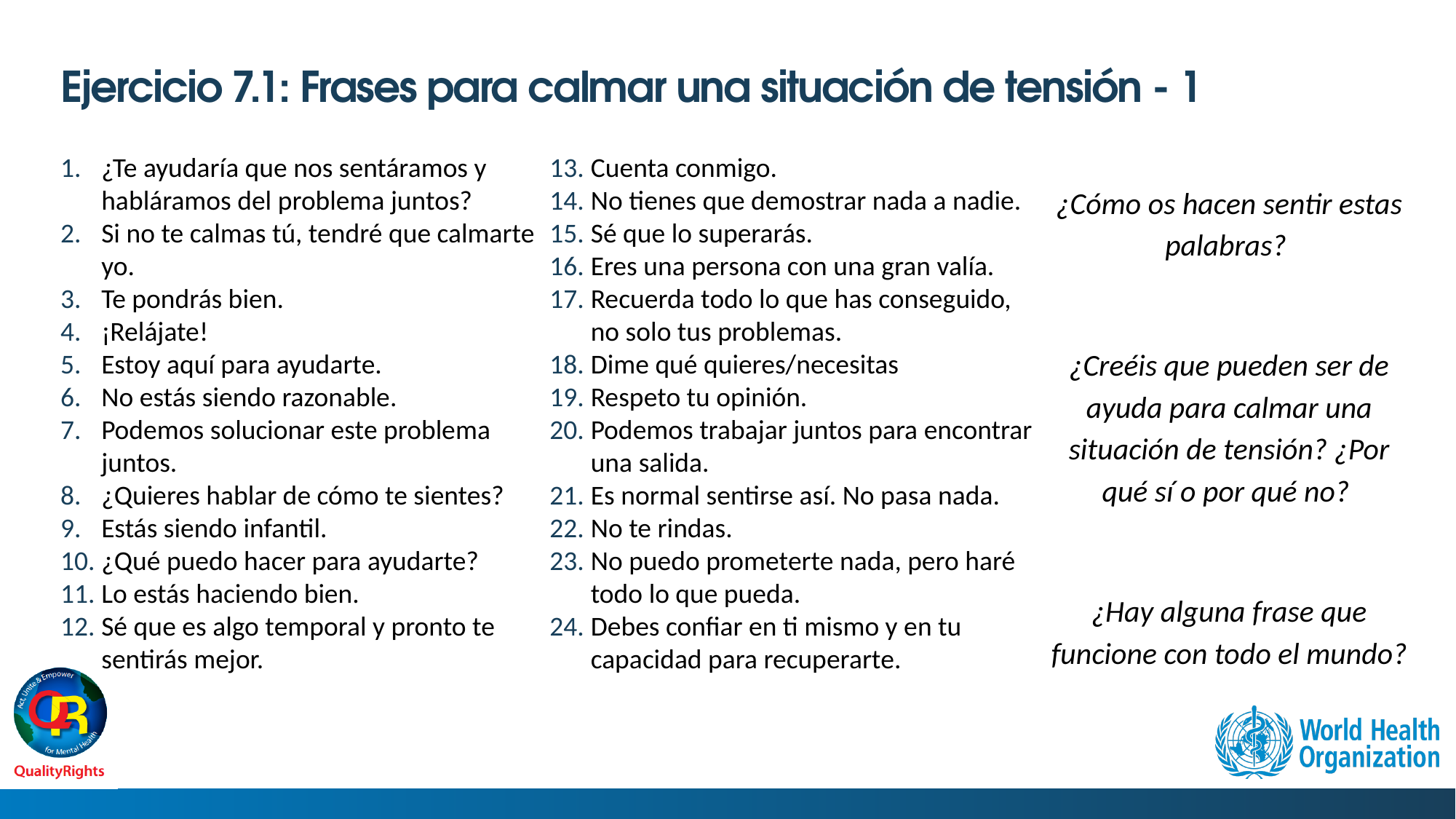

# Ejercicio 7.1: Frases para calmar una situación de tensión - 1
¿Te ayudaría que nos sentáramos y habláramos del problema juntos?
Si no te calmas tú, tendré que calmarte yo.
Te pondrás bien.
¡Relájate!
Estoy aquí para ayudarte.
No estás siendo razonable.
Podemos solucionar este problema juntos.
¿Quieres hablar de cómo te sientes?
Estás siendo infantil.
¿Qué puedo hacer para ayudarte?
Lo estás haciendo bien.
Sé que es algo temporal y pronto te sentirás mejor.
Cuenta conmigo.
No tienes que demostrar nada a nadie.
Sé que lo superarás.
Eres una persona con una gran valía.
Recuerda todo lo que has conseguido, no solo tus problemas.
Dime qué quieres/necesitas
Respeto tu opinión.
Podemos trabajar juntos para encontrar una salida.
Es normal sentirse así. No pasa nada.
No te rindas.
No puedo prometerte nada, pero haré todo lo que pueda.
Debes confiar en ti mismo y en tu capacidad para recuperarte.
¿Cómo os hacen sentir estas palabras?

¿Creéis que pueden ser de ayuda para calmar una situación de tensión? ¿Por qué sí o por qué no?

¿Hay alguna frase que funcione con todo el mundo?